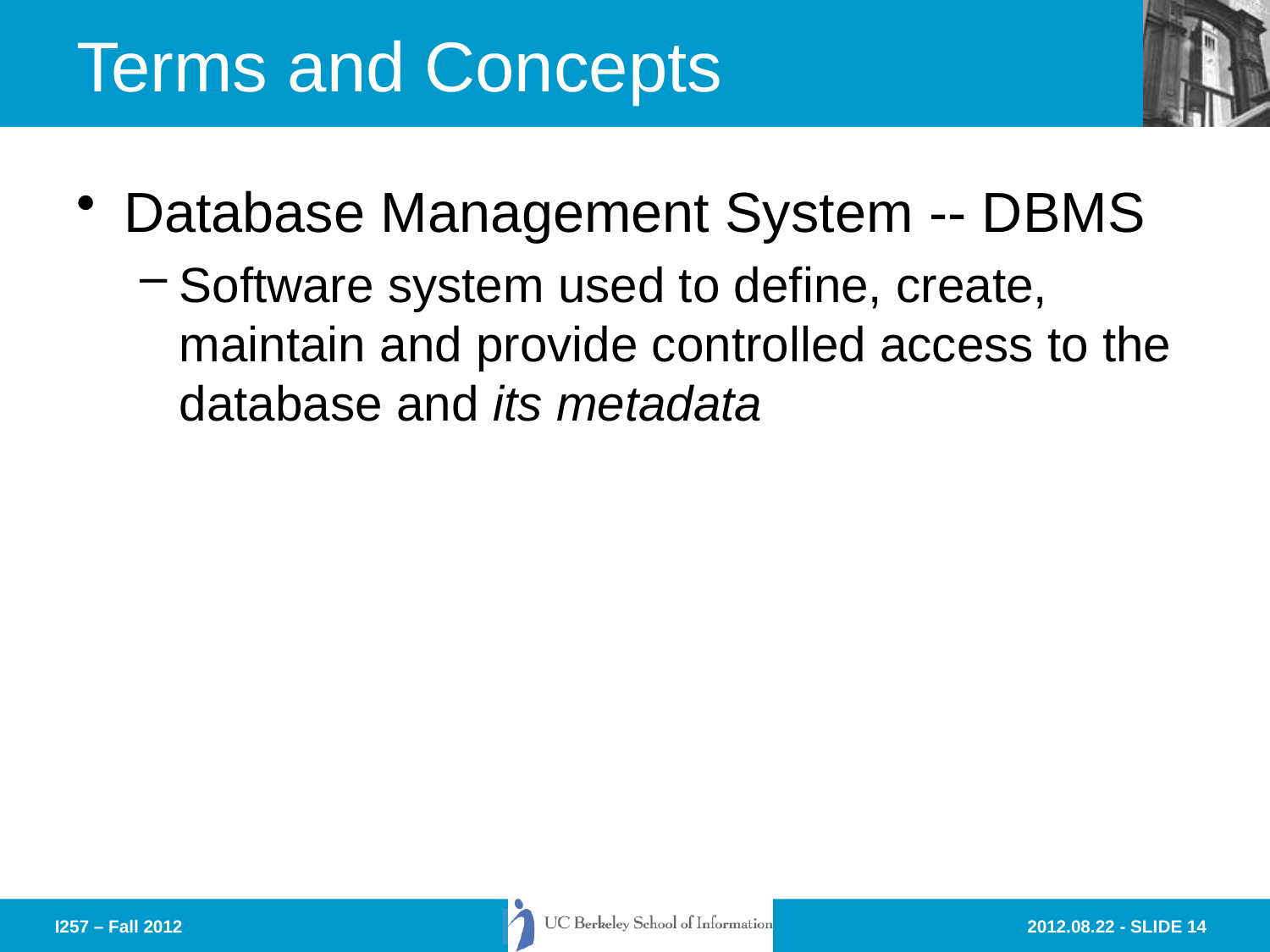

# Terms and Concepts
Database Management System -- DBMS
Software system used to define, create, maintain and provide controlled access to the database and its metadata